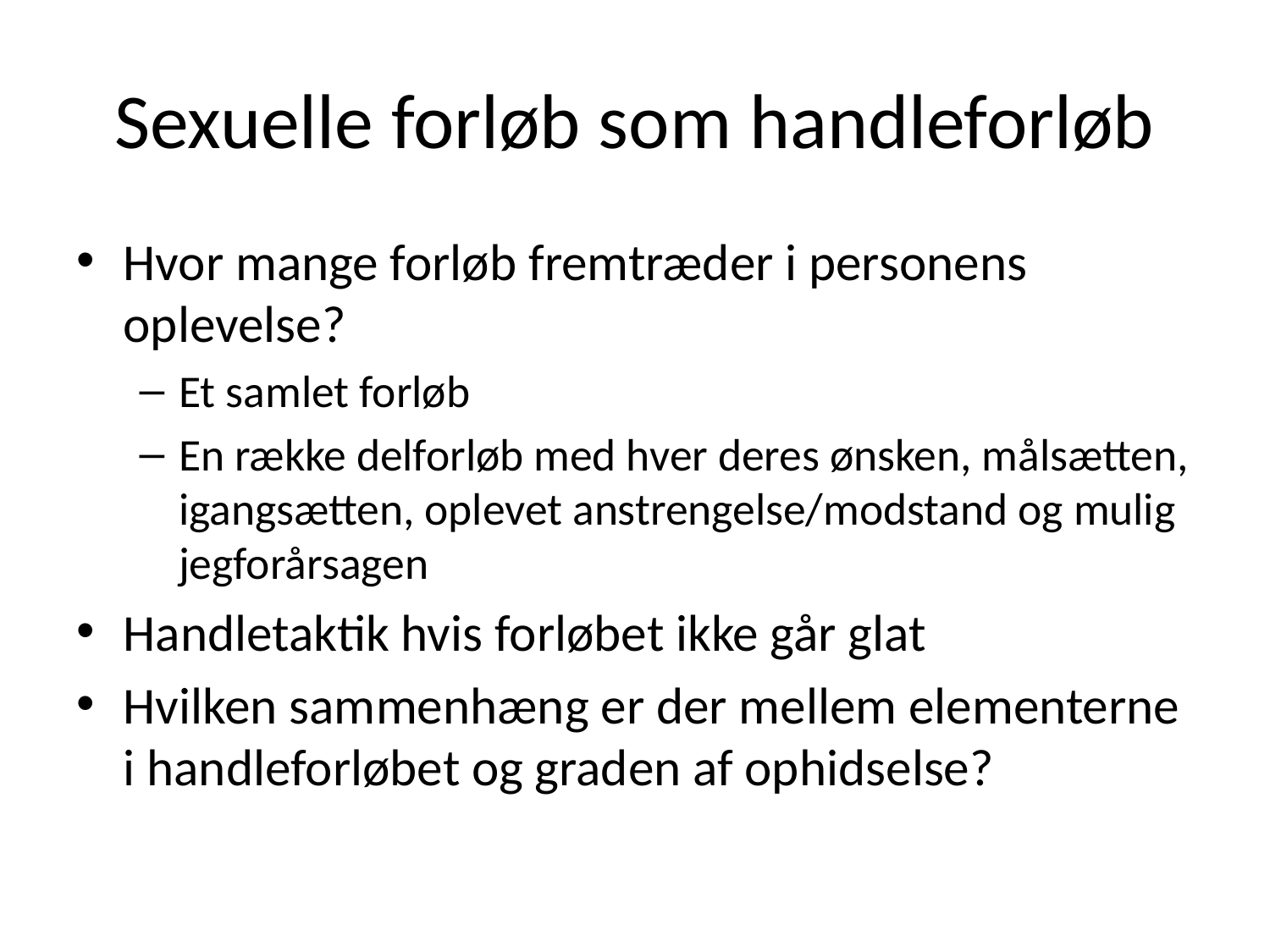

# Sexuelle forløb som handleforløb
Hvor mange forløb fremtræder i personens oplevelse?
Et samlet forløb
En række delforløb med hver deres ønsken, målsætten, igangsætten, oplevet anstrengelse/modstand og mulig jegforårsagen
Handletaktik hvis forløbet ikke går glat
Hvilken sammenhæng er der mellem elementerne i handleforløbet og graden af ophidselse?